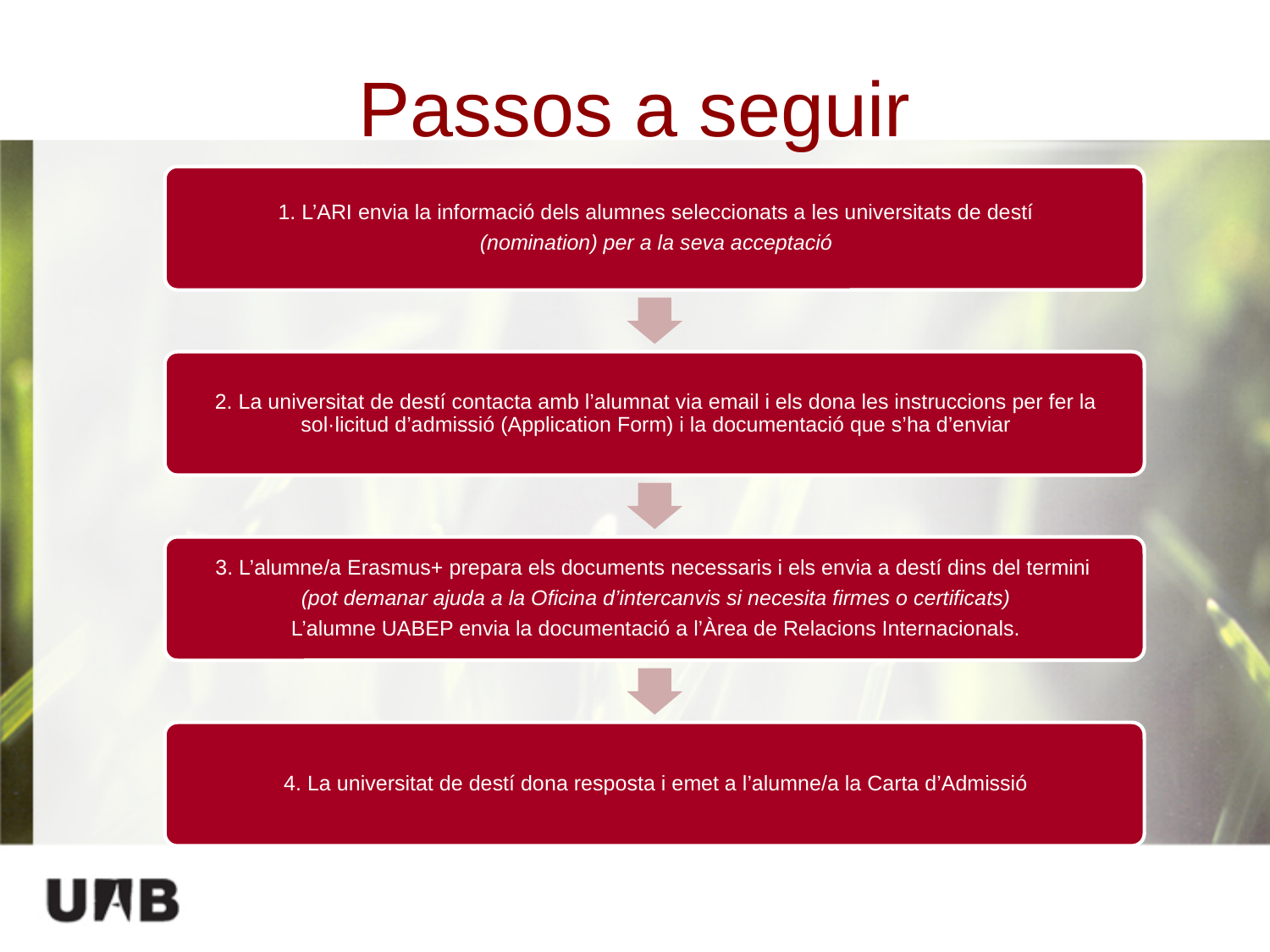

# Passos a seguir
1. L’ARI envia la informació dels alumnes seleccionats a les universitats de destí
(nomination) per a la seva acceptació

2. La universitat de destí contacta amb l’alumnat via email i els dona les instruccions per fer la sol·licitud d’admissió (Application Form) i la documentació que s’ha d’enviar

3. L’alumne/a Erasmus+ prepara els documents necessaris i els envia a destí dins del termini
(pot demanar ajuda a la Oficina d’intercanvis si necesita firmes o certificats)
L’alumne UABEP envia la documentació a l’Àrea de Relacions Internacionals.

4. La universitat de destí dona resposta i emet a l’alumne/a la Carta d’Admissió